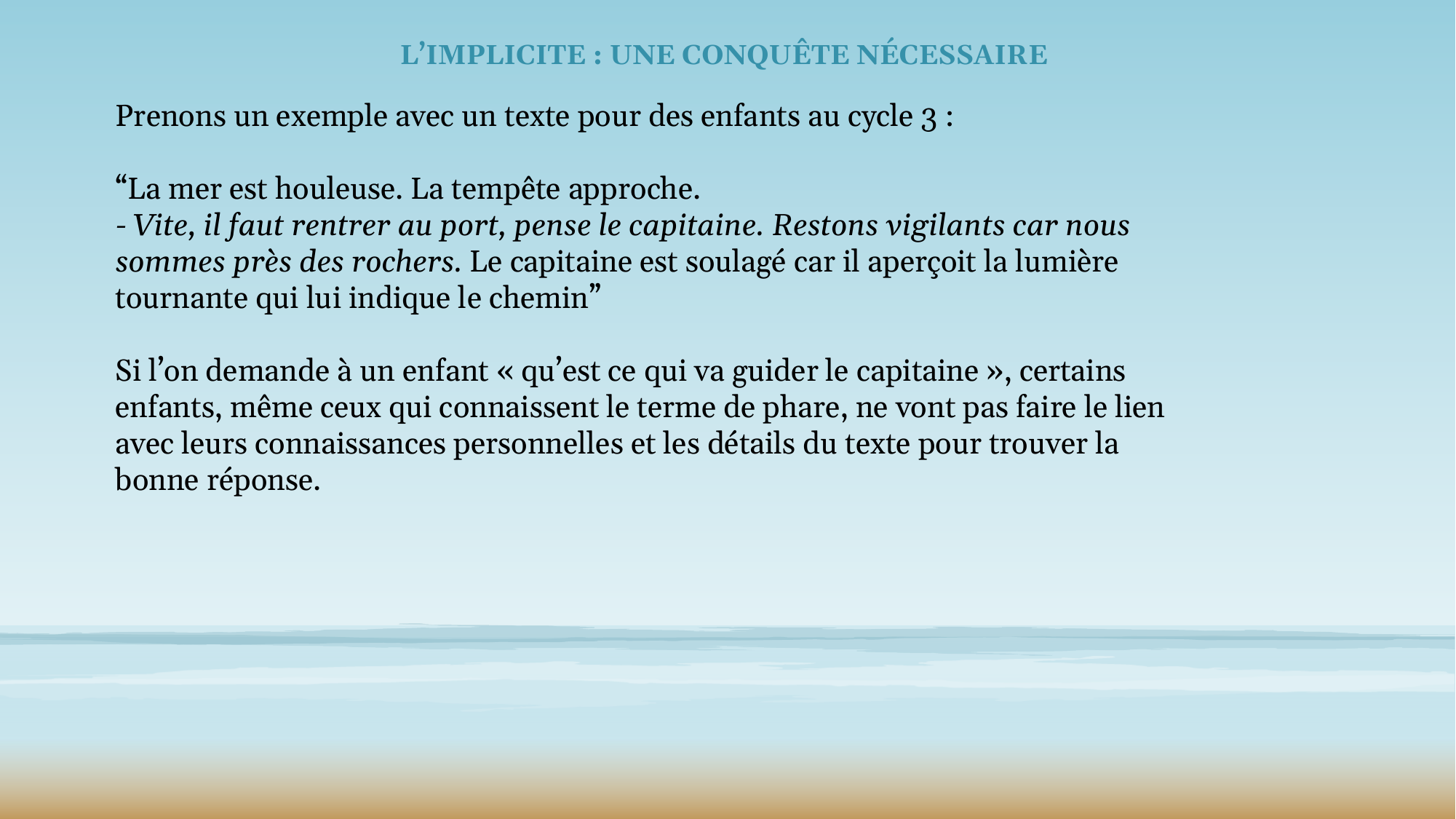

L’implicite : une conquête nécessaire
Prenons un exemple avec un texte pour des enfants au cycle 3 :

“La mer est houleuse. La tempête approche.
- Vite, il faut rentrer au port, pense le capitaine. Restons vigilants car nous sommes près des rochers. Le capitaine est soulagé car il aperçoit la lumière tournante qui lui indique le chemin”

Si l’on demande à un enfant « qu’est ce qui va guider le capitaine », certains enfants, même ceux qui connaissent le terme de phare, ne vont pas faire le lien avec leurs connaissances personnelles et les détails du texte pour trouver la bonne réponse.